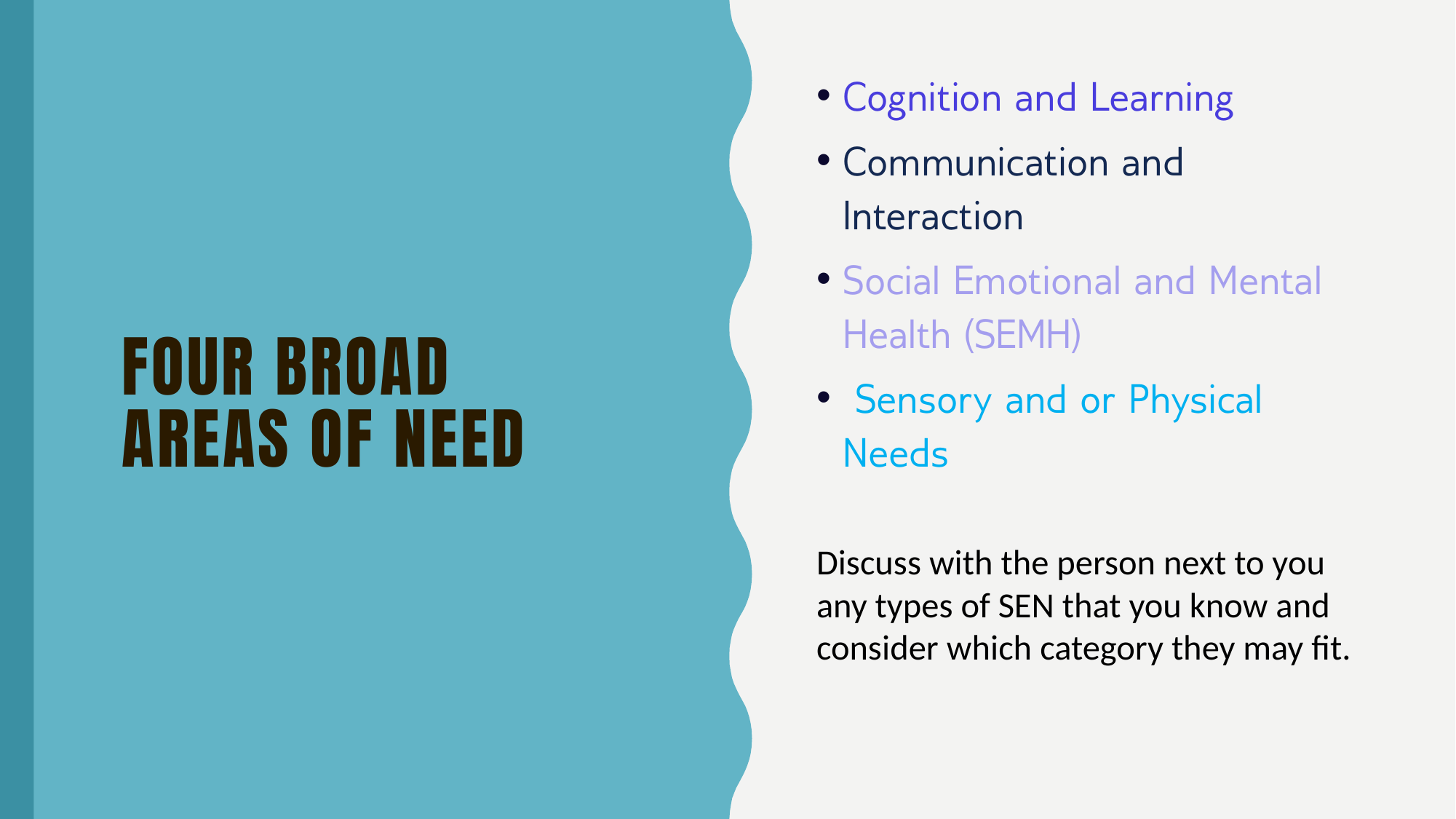

Cognition and Learning
Communication and Interaction
Social Emotional and Mental Health (SEMH)
 Sensory and or Physical Needs

Discuss with the person next to you any types of SEN that you know and consider which category they may fit.

# Four Broad Areas of Need